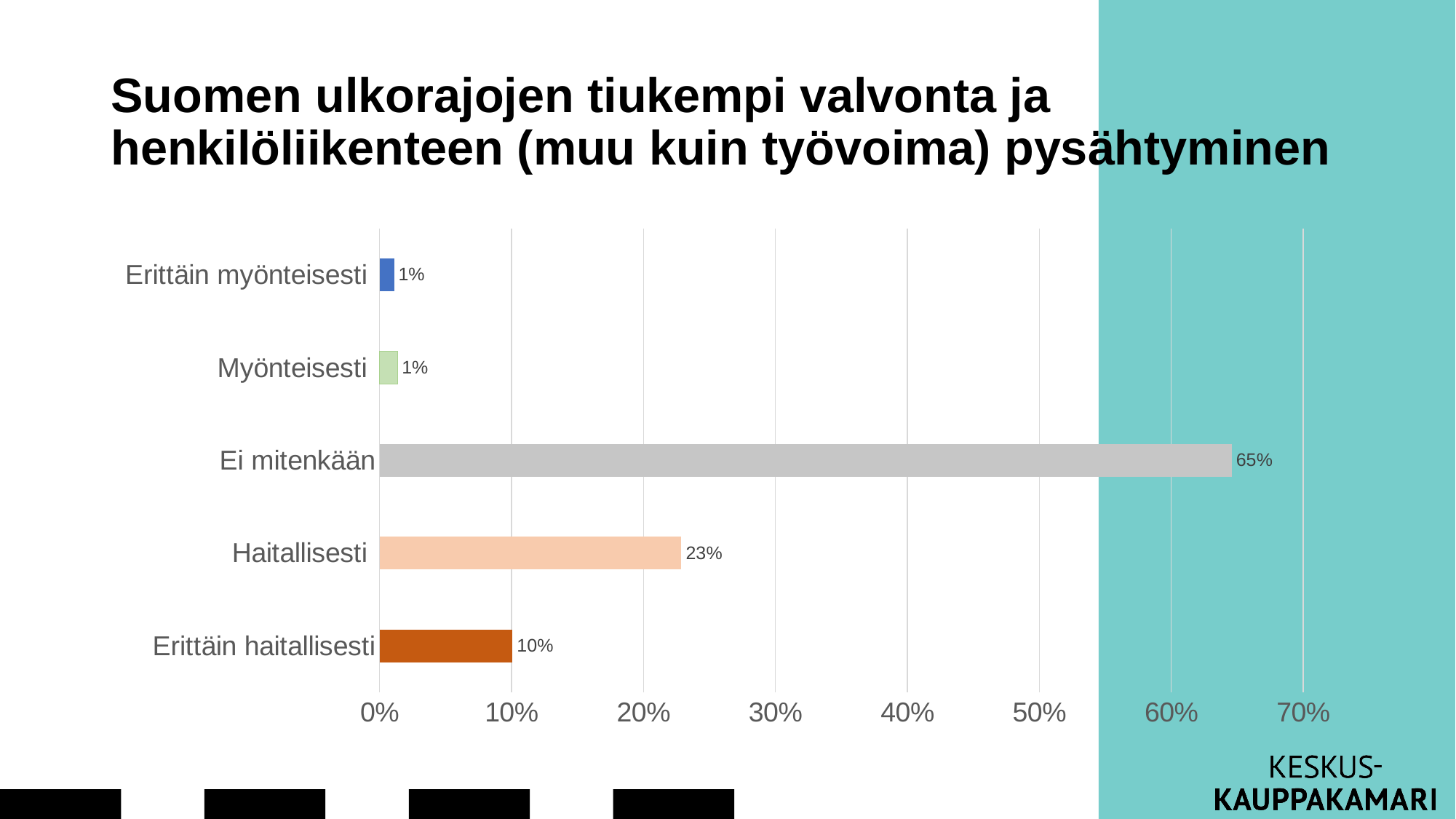

# Suomen ulkorajojen tiukempi valvonta ja henkilöliikenteen (muu kuin työvoima) pysähtyminen

### Chart

| Category | Prosentti |
|---|---|
| Erittäin haitallisesti | 0.100772342773078 |
| Haitallisesti  | 0.228760573740346 |
| Ei mitenkään | 0.645825671202648 |
| Myönteisesti  | 0.0136079440970945 |
| Erittäin myönteisesti  | 0.0110334681868334 |